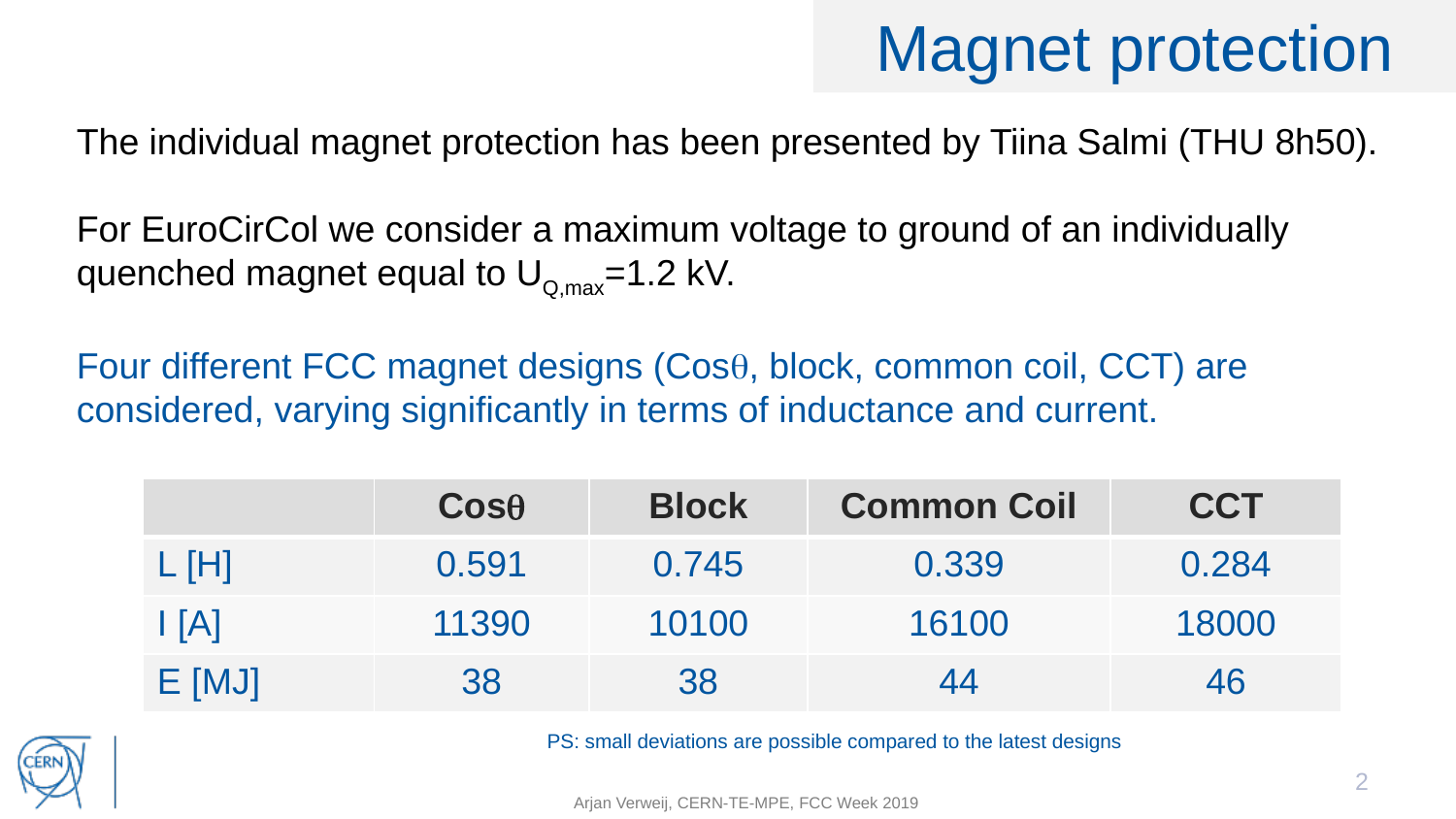

# Magnet protection
The individual magnet protection has been presented by Tiina Salmi (THU 8h50).

For EuroCirCol we consider a maximum voltage to ground of an individually quenched magnet equal to UQ,max=1.2 kV.

Four different FCC magnet designs (Cosθ, block, common coil, CCT) are considered, varying significantly in terms of inductance and current.
|  | Cosθ | Block | Common Coil | CCT |
| --- | --- | --- | --- | --- |
| L [H] | 0.591 | 0.745 | 0.339 | 0.284 |
| I [A] | 11390 | 10100 | 16100 | 18000 |
| E [MJ] | 38 | 38 | 44 | 46 |
PS: small deviations are possible compared to the latest designs
2
Arjan Verweij, CERN-TE-MPE, FCC Week 2019